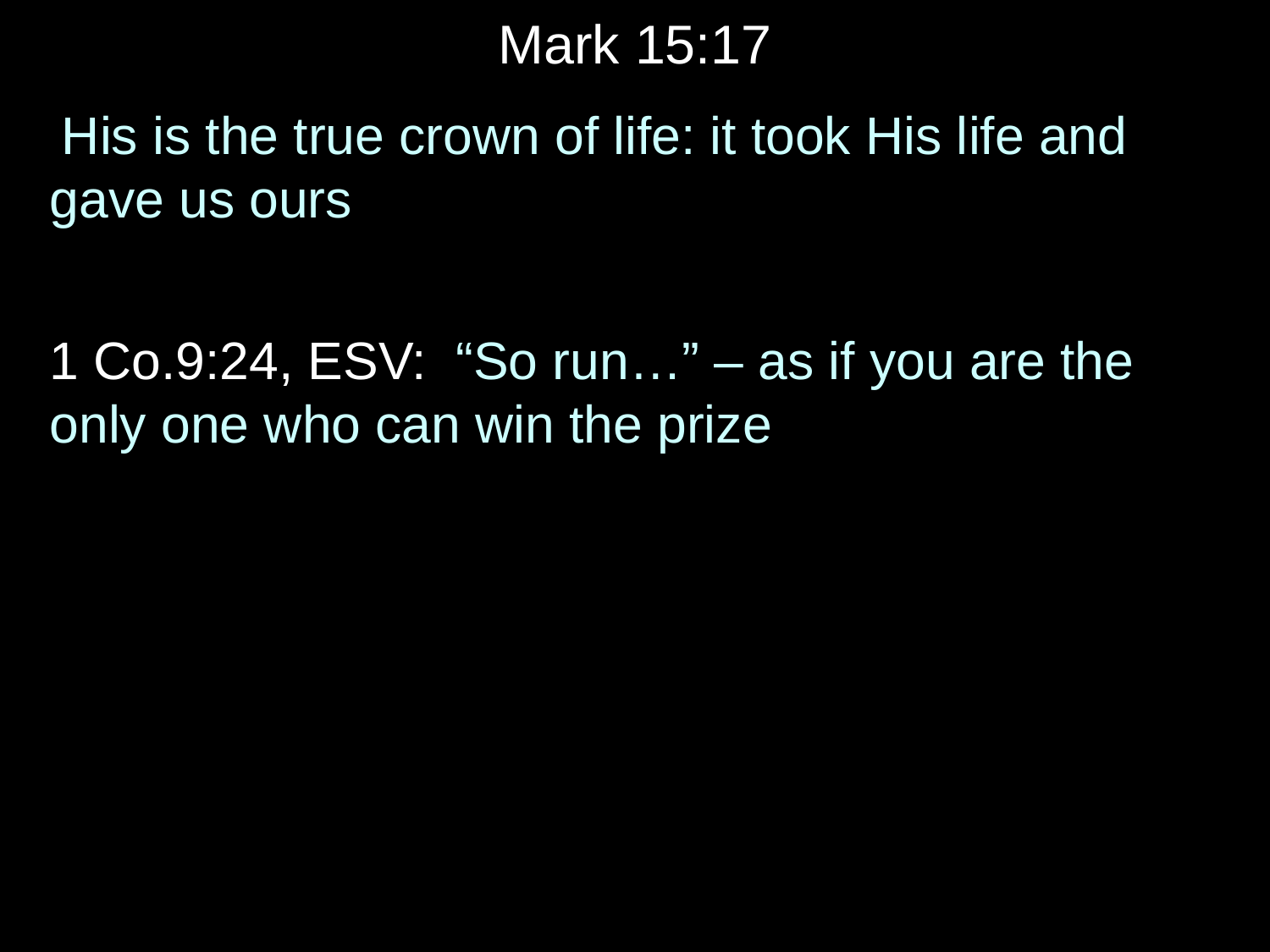

# Mark 15:17
 His is the true crown of life: it took His life and gave us ours

1 Co.9:24, ESV:  “So run…” – as if you are the only one who can win the prize